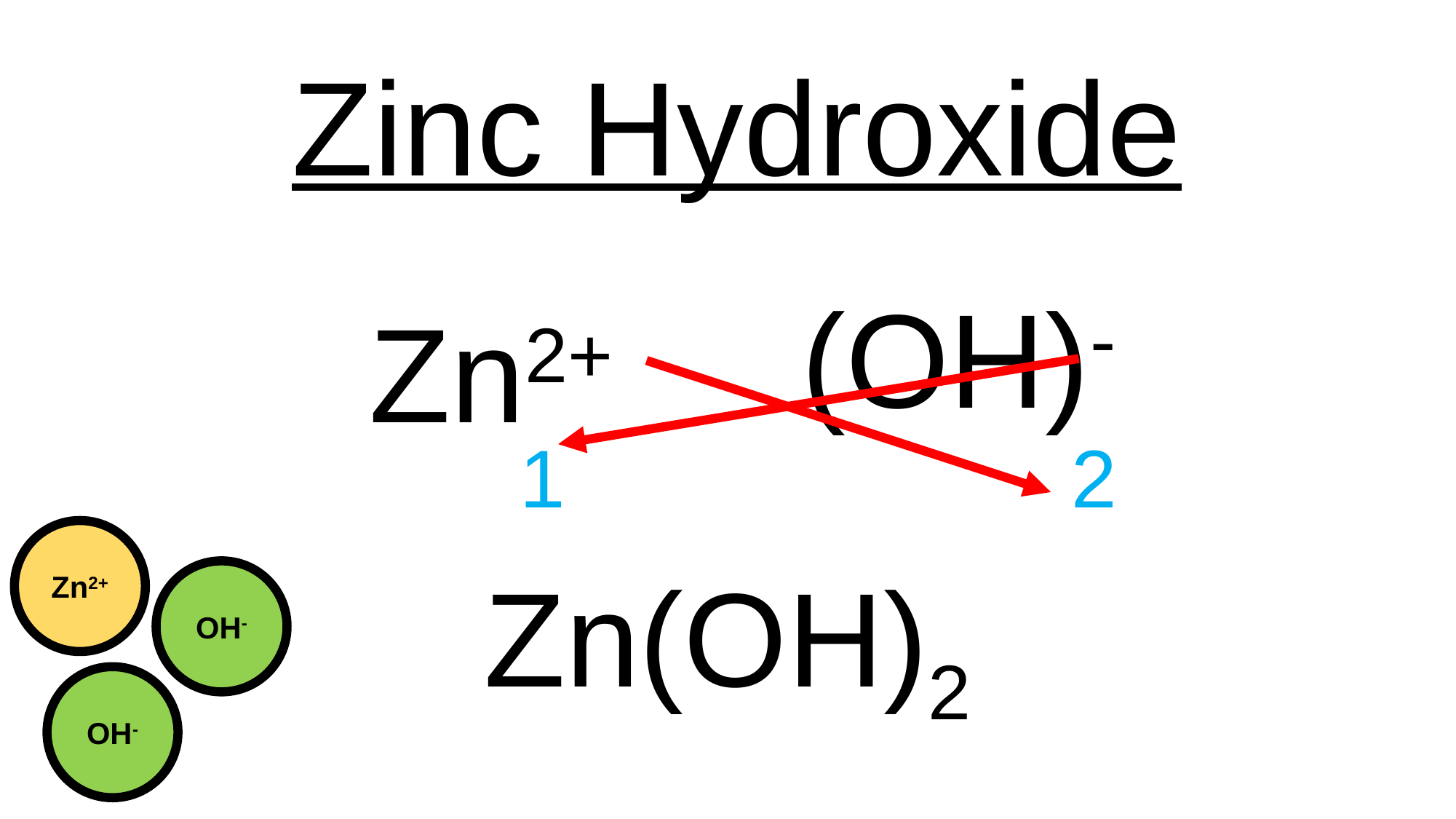

Zinc Hydroxide
(OH)-
Zn2+
1
2
Zn2+
Zn(OH)2
OH-
OH-